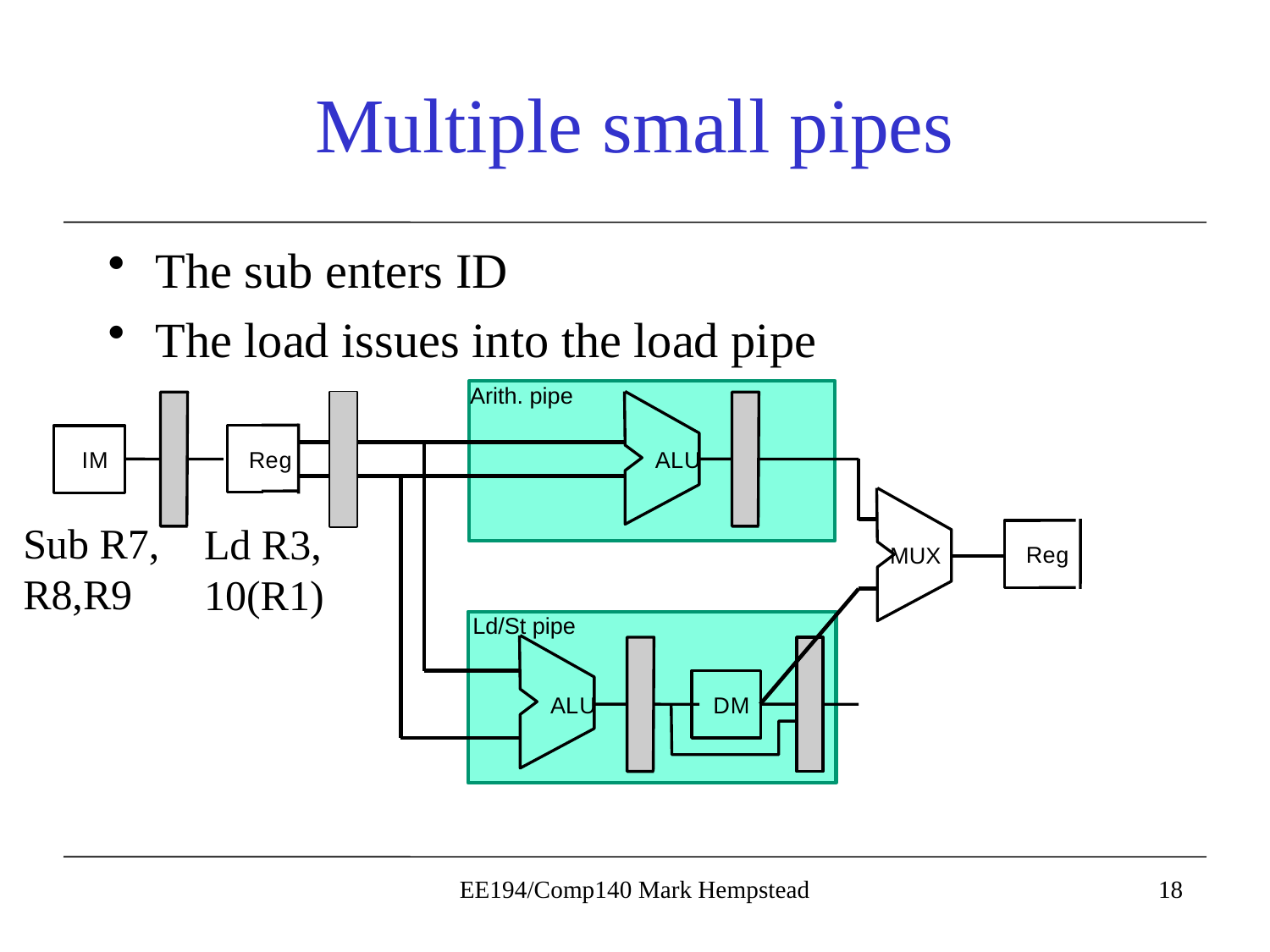

# Multiple small pipes
The sub enters ID
The load issues into the load pipe

Arith. pipe

R
e
g
I
M
A
L
U

Sub R7, R8,R9
Ld R3, 10(R1)

R
e
g
MUX

Ld/St pipe

A
L
U
D
M

EE194/Comp140 Mark Hempstead